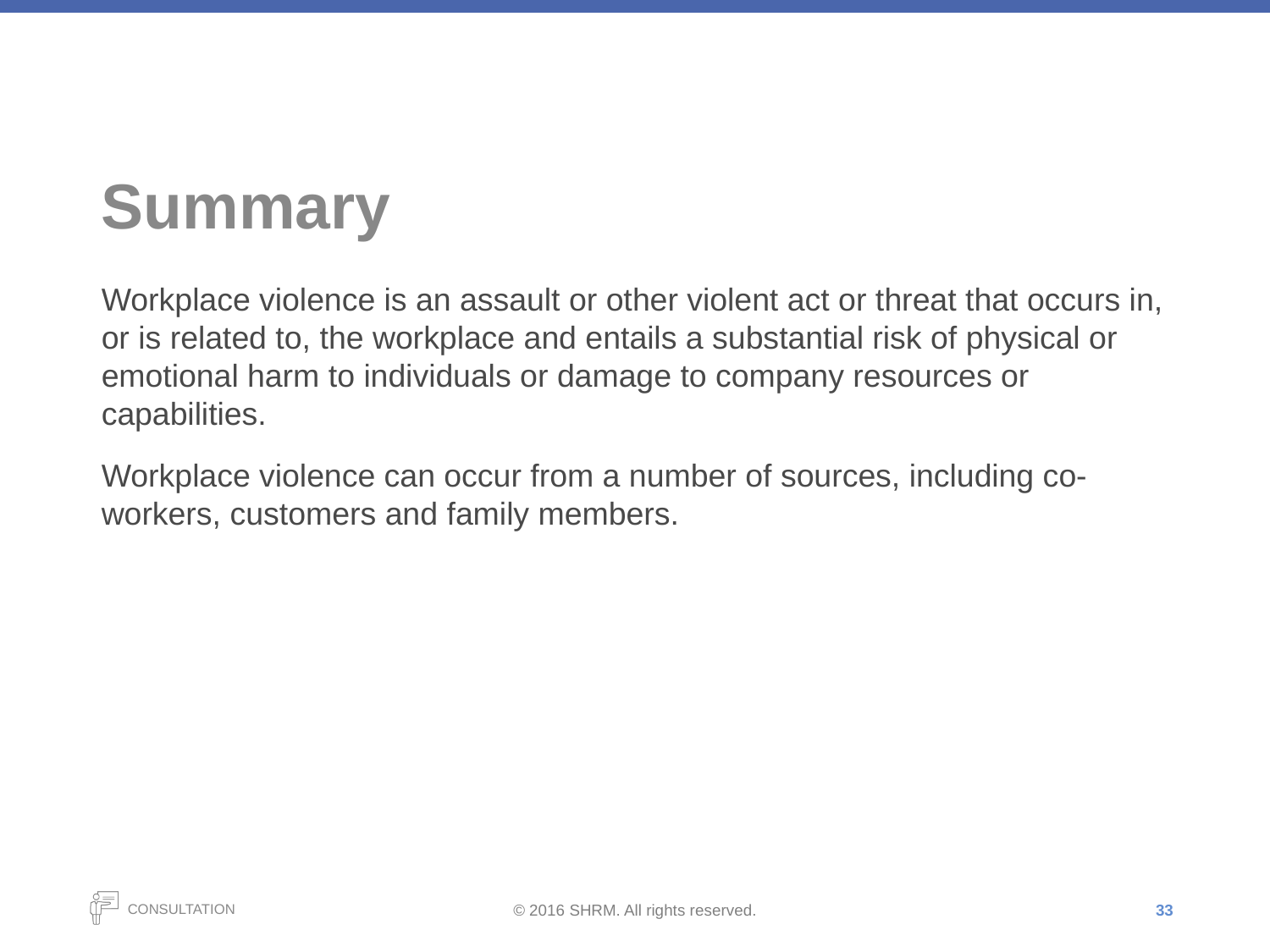

# Summary
Workplace violence is an assault or other violent act or threat that occurs in, or is related to, the workplace and entails a substantial risk of physical or emotional harm to individuals or damage to company resources or capabilities.
Workplace violence can occur from a number of sources, including co-workers, customers and family members.

33